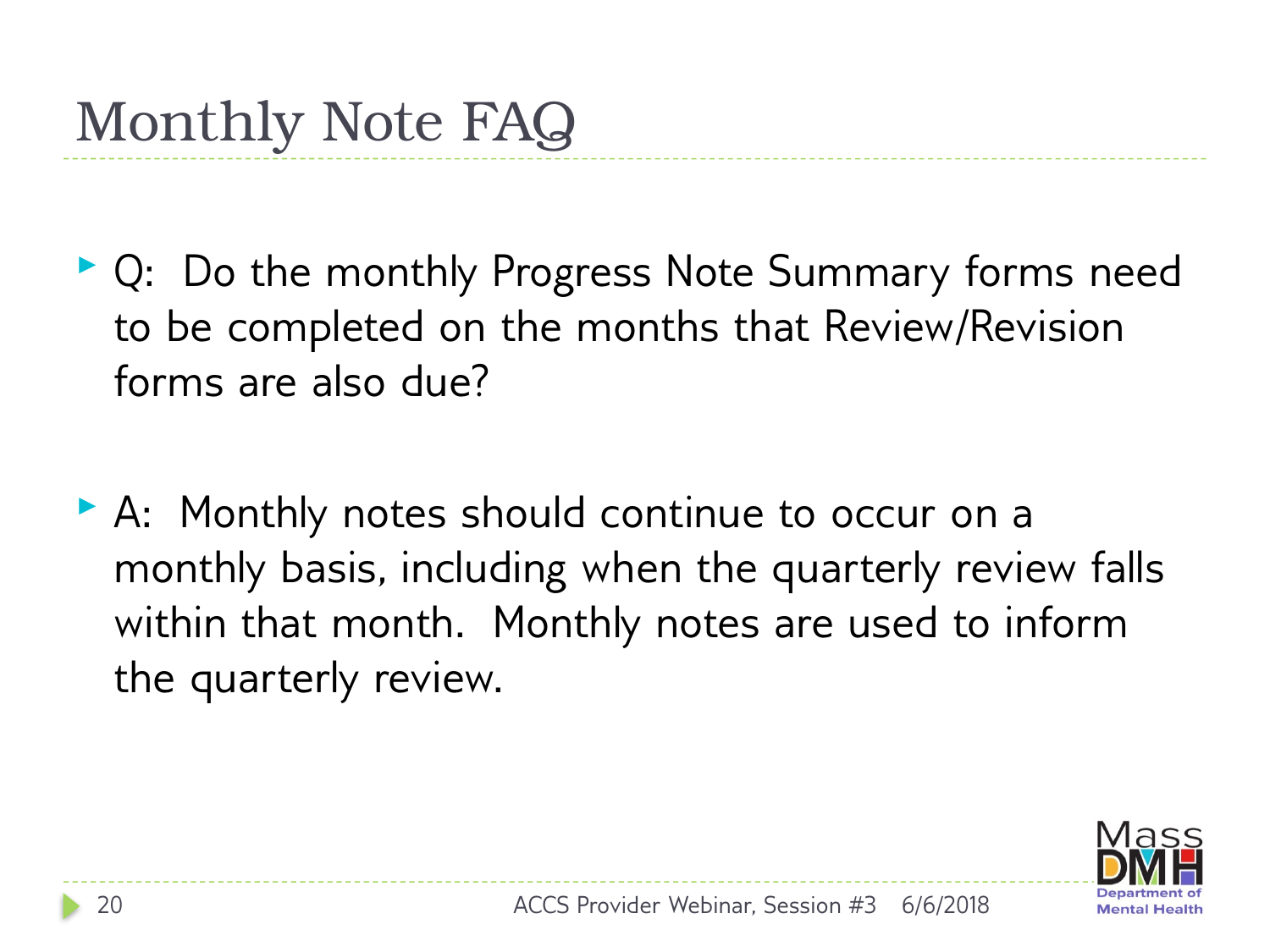

# Monthly Note FAQ

Q:  Do the monthly Progress Note Summary forms need to be completed on the months that Review/Revision forms are also due?

A:  Monthly notes should continue to occur on a monthly basis, including when the quarterly review falls within that month.  Monthly notes are used to inform the quarterly review.

20
ACCS Provider Webinar, Session #3
6/6/2018